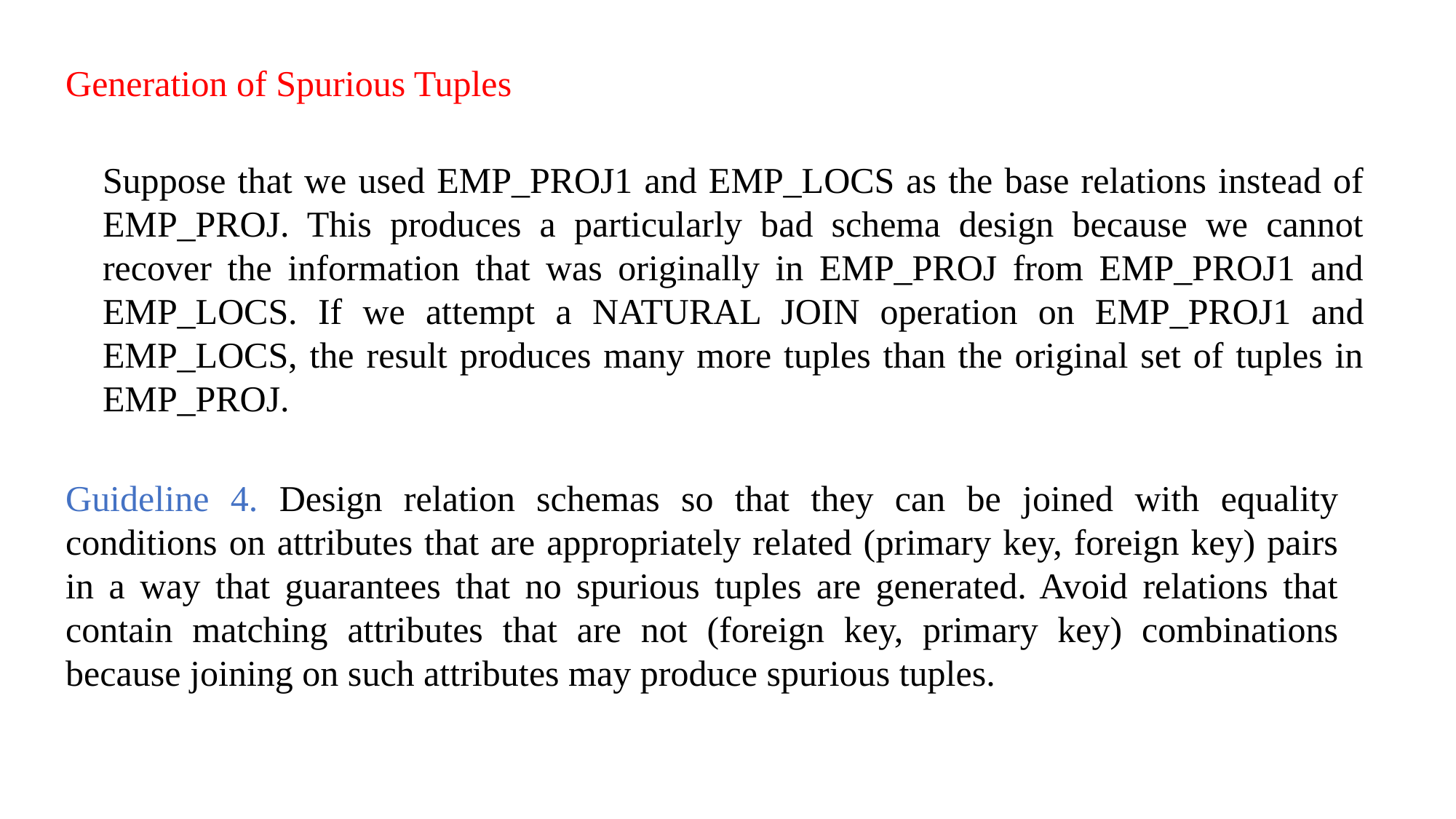

Generation of Spurious Tuples
Suppose that we used EMP_PROJ1 and EMP_LOCS as the base relations instead of EMP_PROJ. This produces a particularly bad schema design because we cannot recover the information that was originally in EMP_PROJ from EMP_PROJ1 and EMP_LOCS. If we attempt a NATURAL JOIN operation on EMP_PROJ1 and EMP_LOCS, the result produces many more tuples than the original set of tuples in EMP_PROJ.
Guideline 4. Design relation schemas so that they can be joined with equality conditions on attributes that are appropriately related (primary key, foreign key) pairs in a way that guarantees that no spurious tuples are generated. Avoid relations that contain matching attributes that are not (foreign key, primary key) combinations because joining on such attributes may produce spurious tuples.